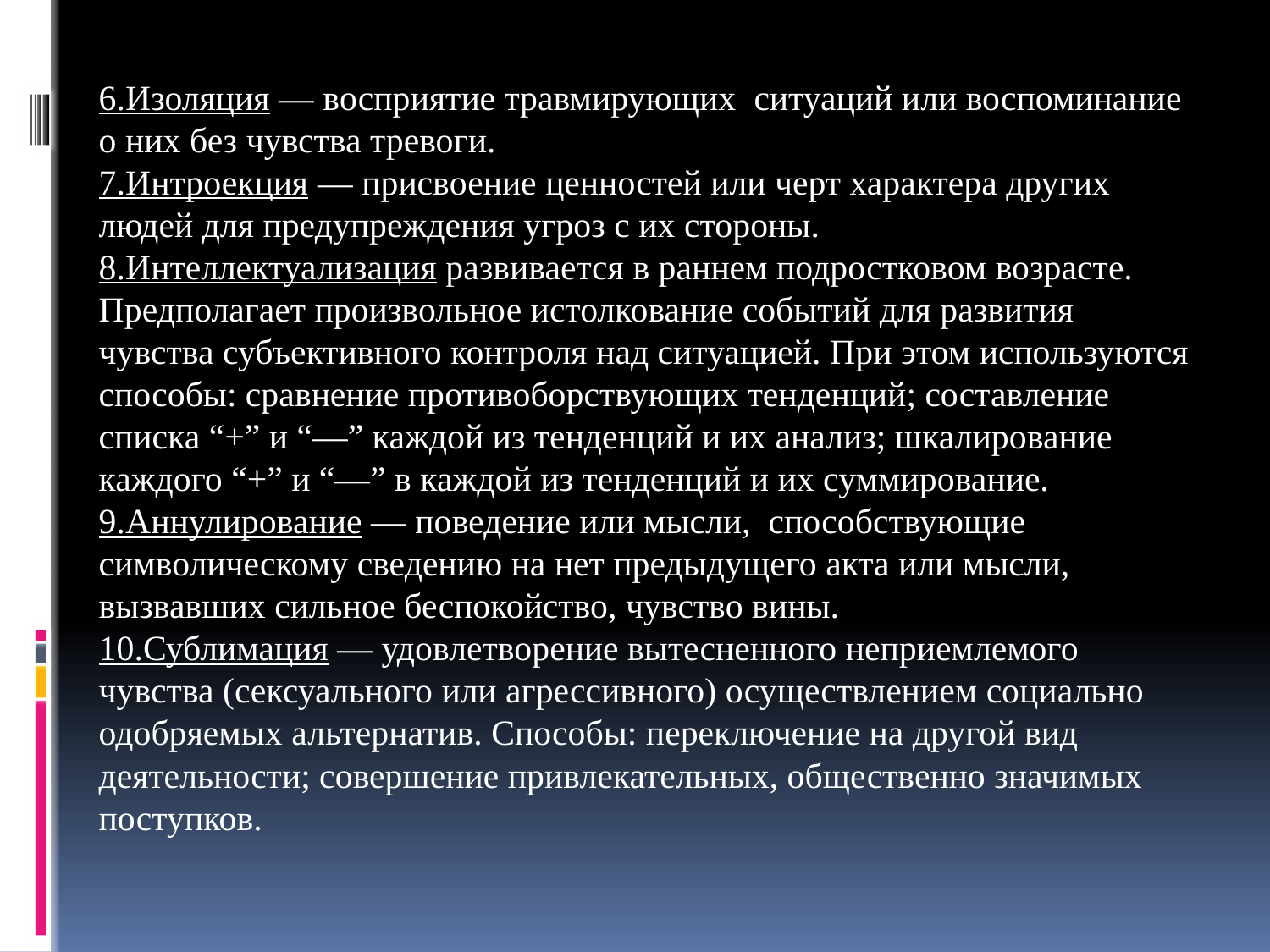

6.Изоляция — восприятие травмирующих  ситуаций или воспоминание о них без чувства тревоги.
7.Интроекция — присвоение ценностей или черт характера других людей для предупреждения угроз с их стороны.
8.Интеллектуализация развивается в раннем подростковом возрасте. Предполагает произвольное истолкование событий для развития чувства субъективного контроля над ситуацией. При этом используются способы: сравнение противоборствующих тенденций; составление списка “+” и “—” каждой из тенденций и их анализ; шкалирование каждого “+” и “—” в каждой из тенденций и их суммирование.
9.Аннулирование — поведение или мысли,  способствующие символическому сведению на нет предыдущего акта или мысли, вызвавших сильное беспокойство, чувство вины.
10.Сублимация — удовлетворение вытесненного неприемлемого чувства (сексуального или агрессивного) осуществлением социально одобряемых альтернатив. Способы: переключение на другой вид деятельности; совершение привлекательных, общественно значимых поступков.